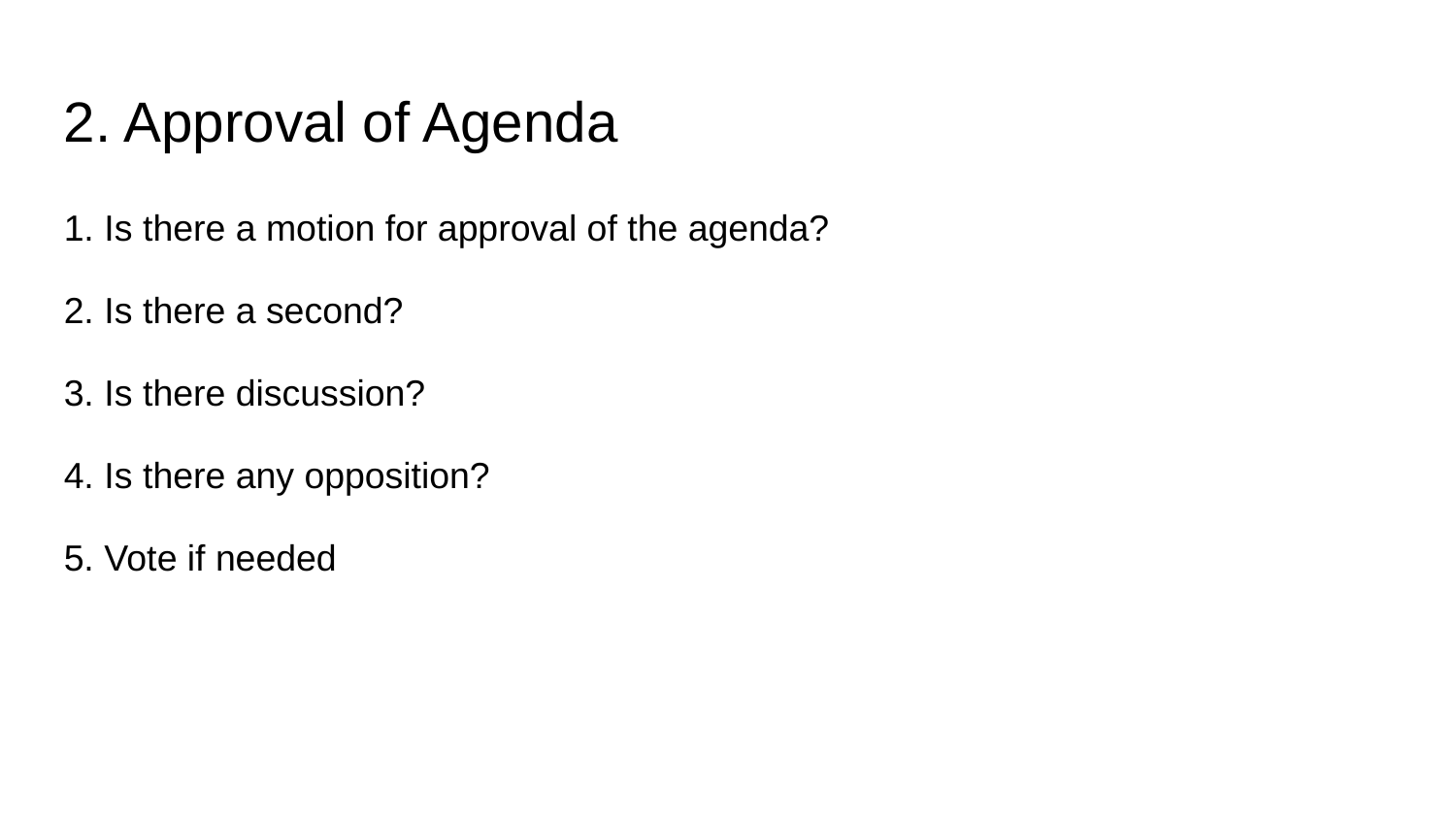

2. Approval of Agenda
1. Is there a motion for approval of the agenda?
2. Is there a second?
3. Is there discussion?
4. Is there any opposition?
5. Vote if needed